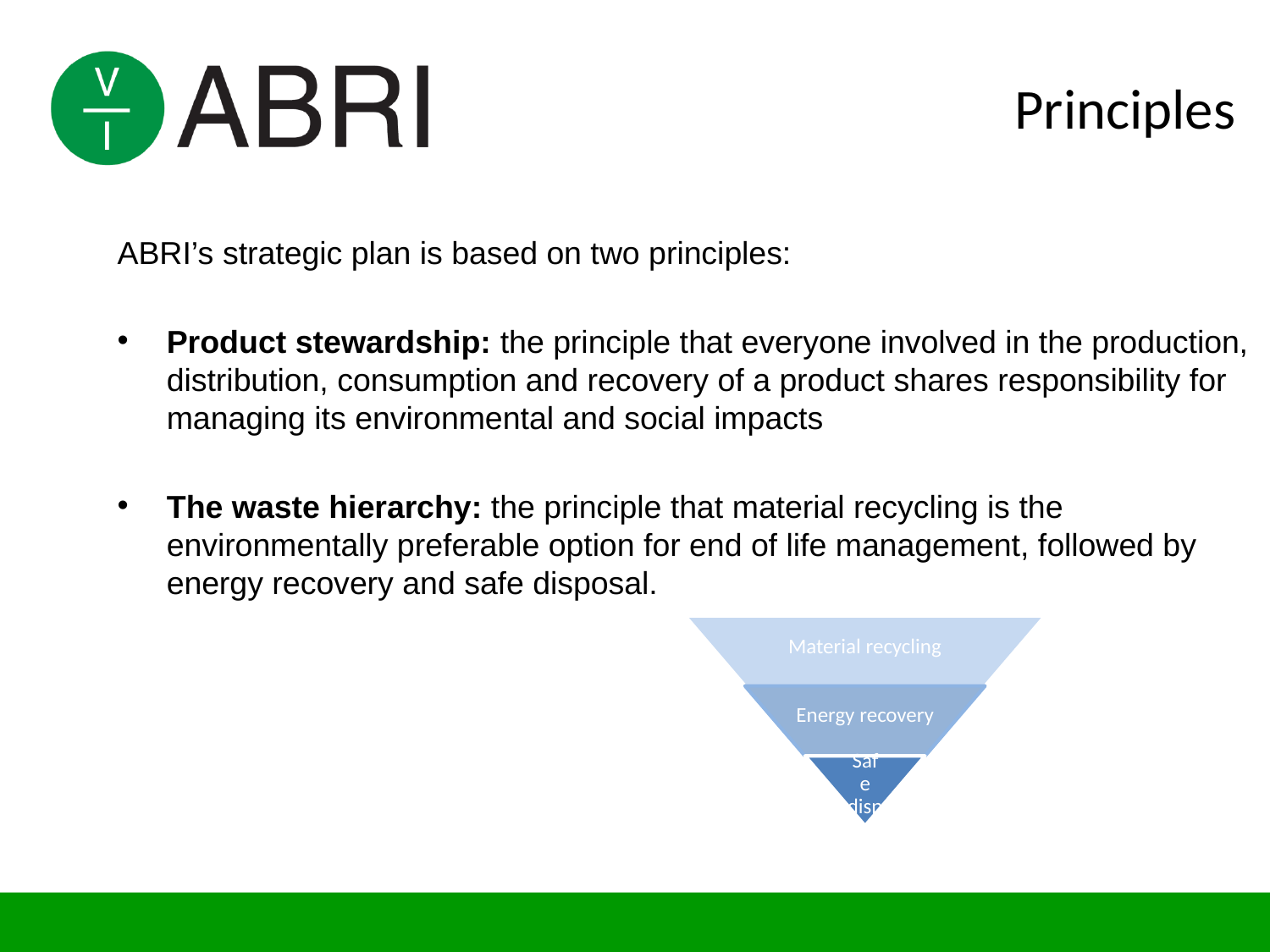

Principles
ABRI’s strategic plan is based on two principles:

Product stewardship: the principle that everyone involved in the production, distribution, consumption and recovery of a product shares responsibility for managing its environmental and social impacts

The waste hierarchy: the principle that material recycling is the environmentally preferable option for end of life management, followed by energy recovery and safe disposal.

Material recycling
Energy recovery

Safe disposal